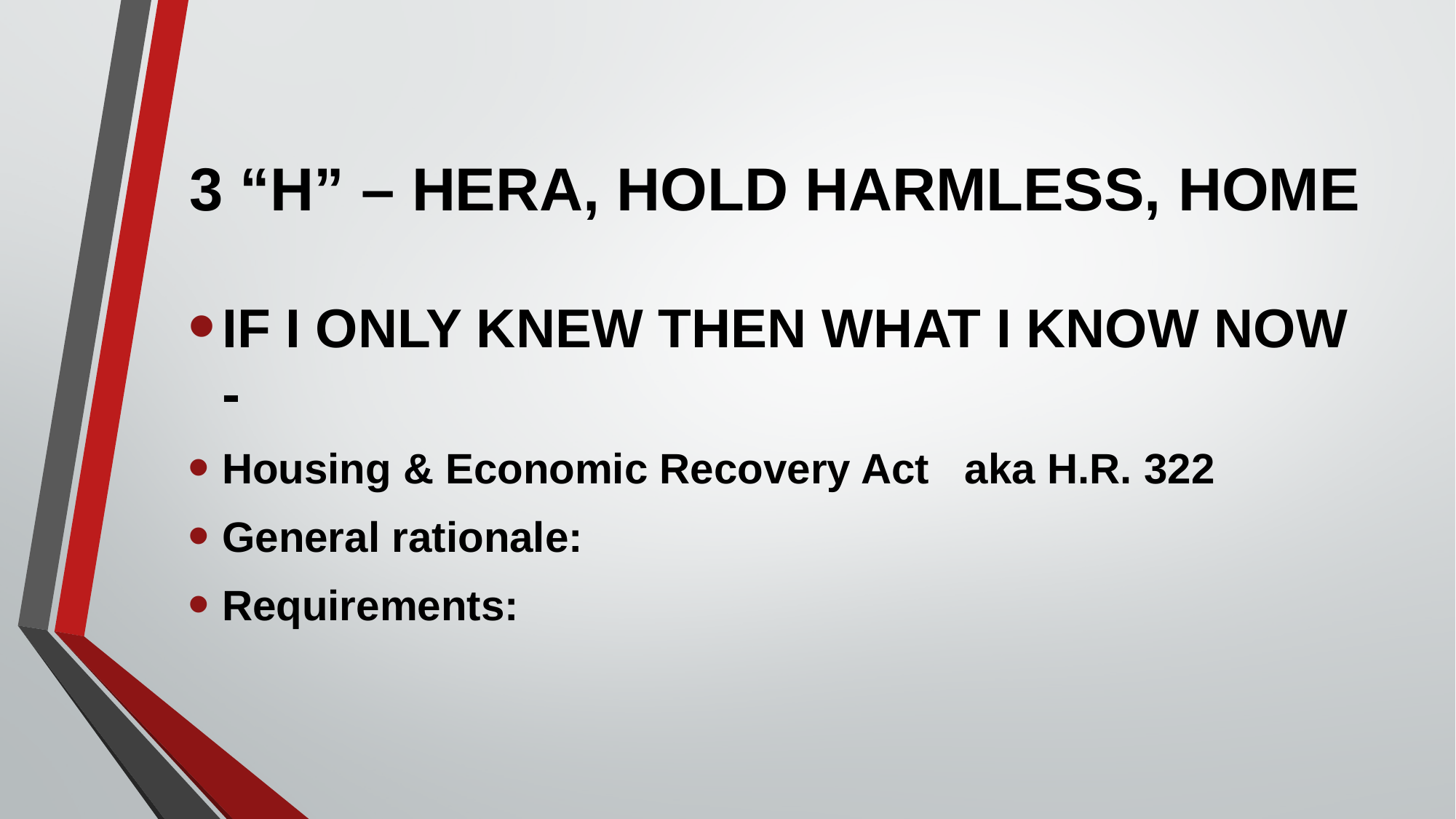

# 3 “H” – HERA, HOLD HARMLESS, HOME
IF I ONLY KNEW THEN WHAT I KNOW NOW -
Housing & Economic Recovery Act   aka H.R. 322
General rationale:
Requirements: